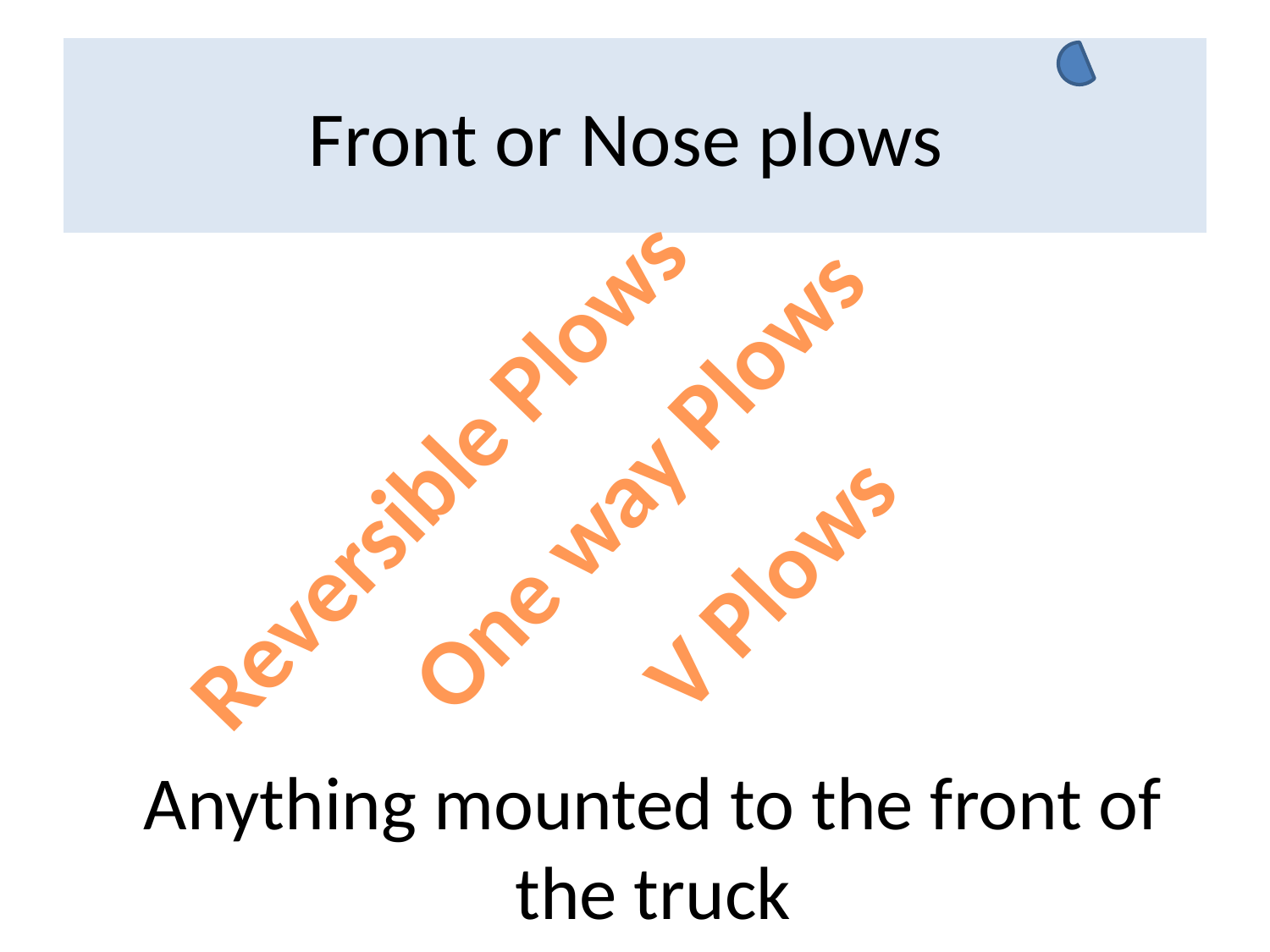

# Front or Nose plows

Reversible Plows
One way Plows
V Plows
Anything mounted to the front of the truck